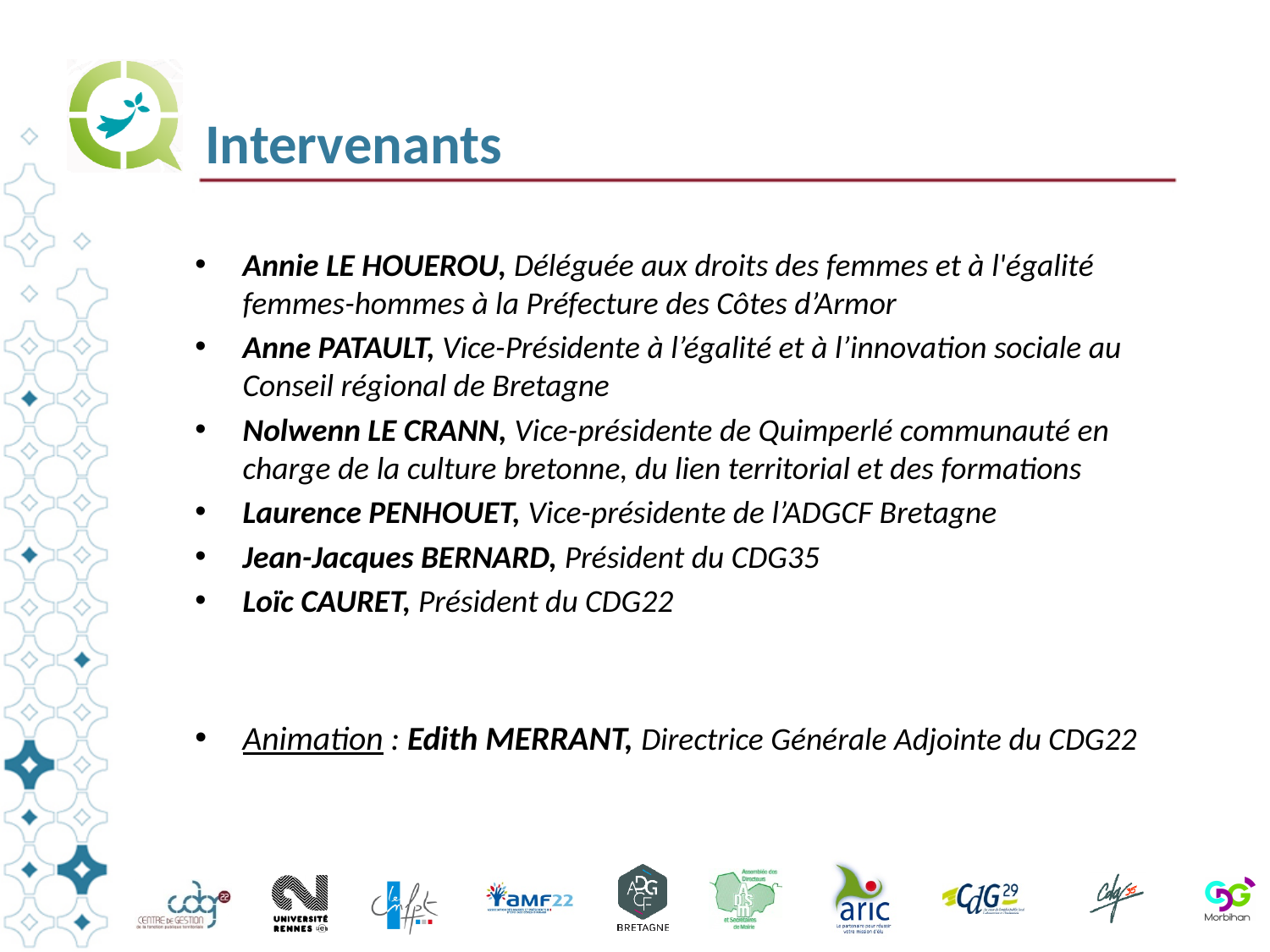

# Intervenants

Annie LE HOUEROU, Déléguée aux droits des femmes et à l'égalité femmes-hommes à la Préfecture des Côtes d’Armor
Anne PATAULT, Vice-Présidente à l’égalité et à l’innovation sociale au Conseil régional de Bretagne
Nolwenn LE CRANN, Vice-présidente de Quimperlé communauté en charge de la culture bretonne, du lien territorial et des formations
Laurence PENHOUET, Vice-présidente de l’ADGCF Bretagne
Jean-Jacques BERNARD, Président du CDG35
Loïc CAURET, Président du CDG22

Animation : Edith MERRANT, Directrice Générale Adjointe du CDG22